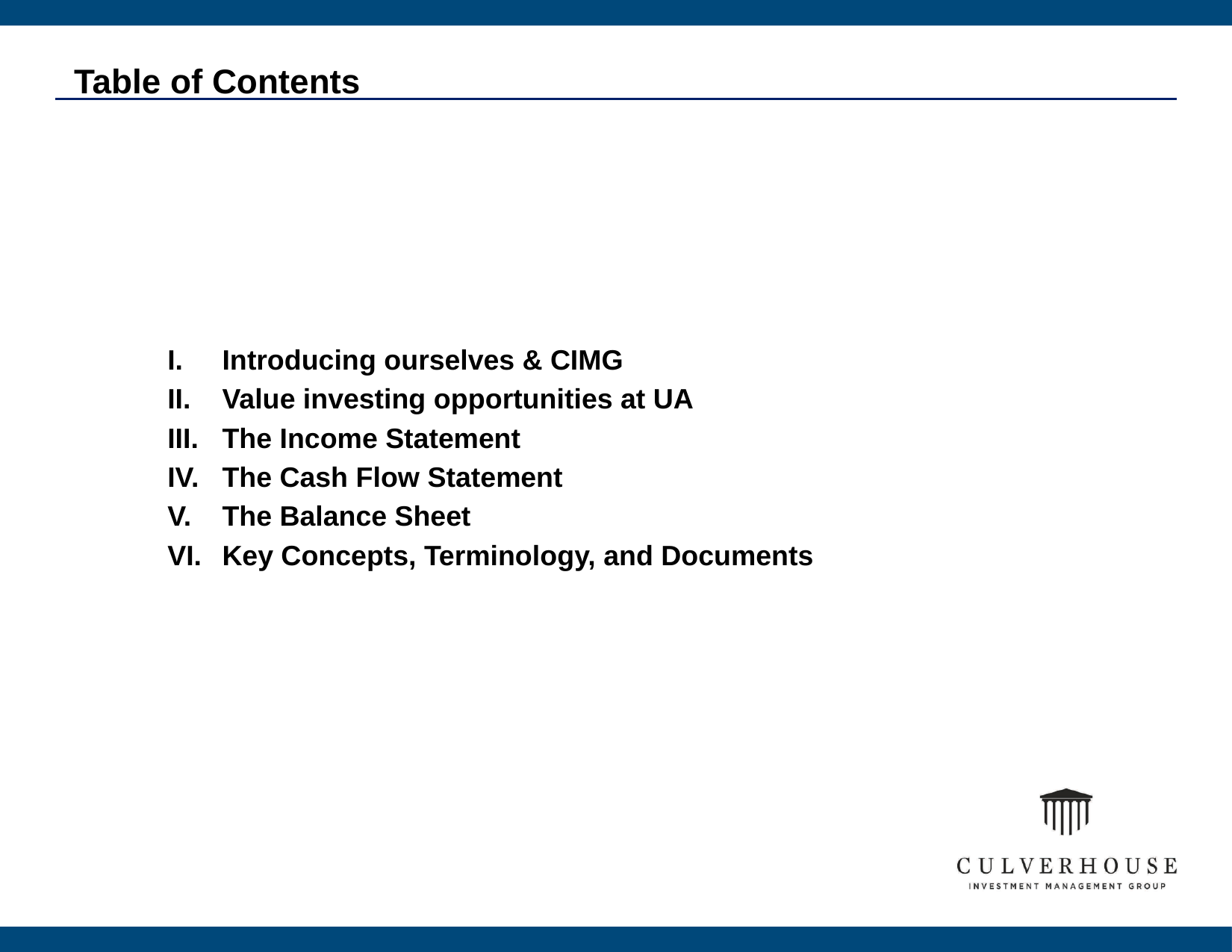

# Table of Contents
Introducing ourselves & CIMG
Value investing opportunities at UA
The Income Statement
The Cash Flow Statement
The Balance Sheet
Key Concepts, Terminology, and Documents